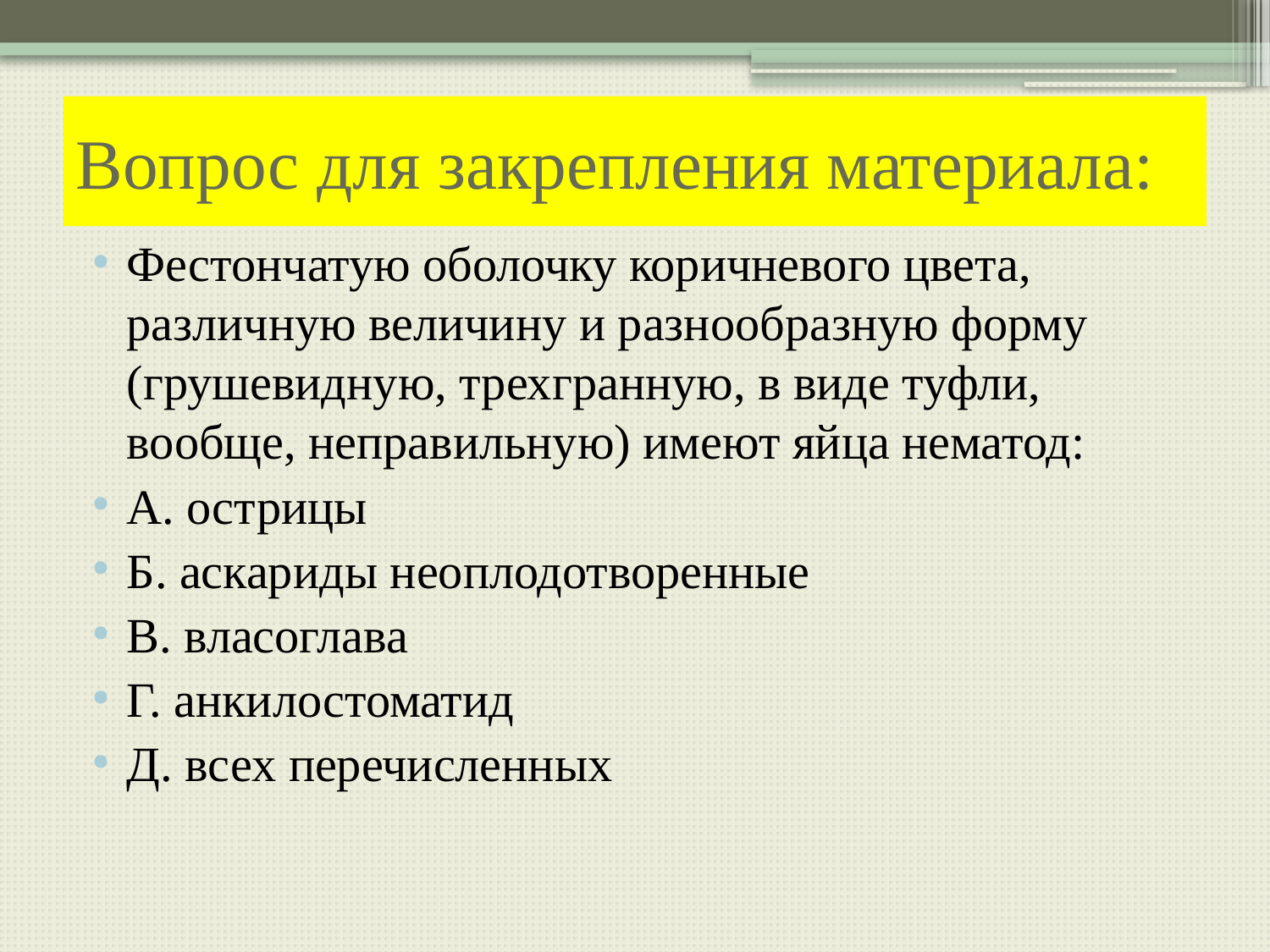

# Вопрос для закрепления материала:
Фестончатую оболочку коричневого цвета, различную величину и разнообразную форму (грушевидную, трехгранную, в виде туфли, вообще, неправильную) имеют яйца нематод:
A. острицы
Б. аскариды неоплодотворенные
В. власоглава
Г. анкилостоматид
Д. всех перечисленных